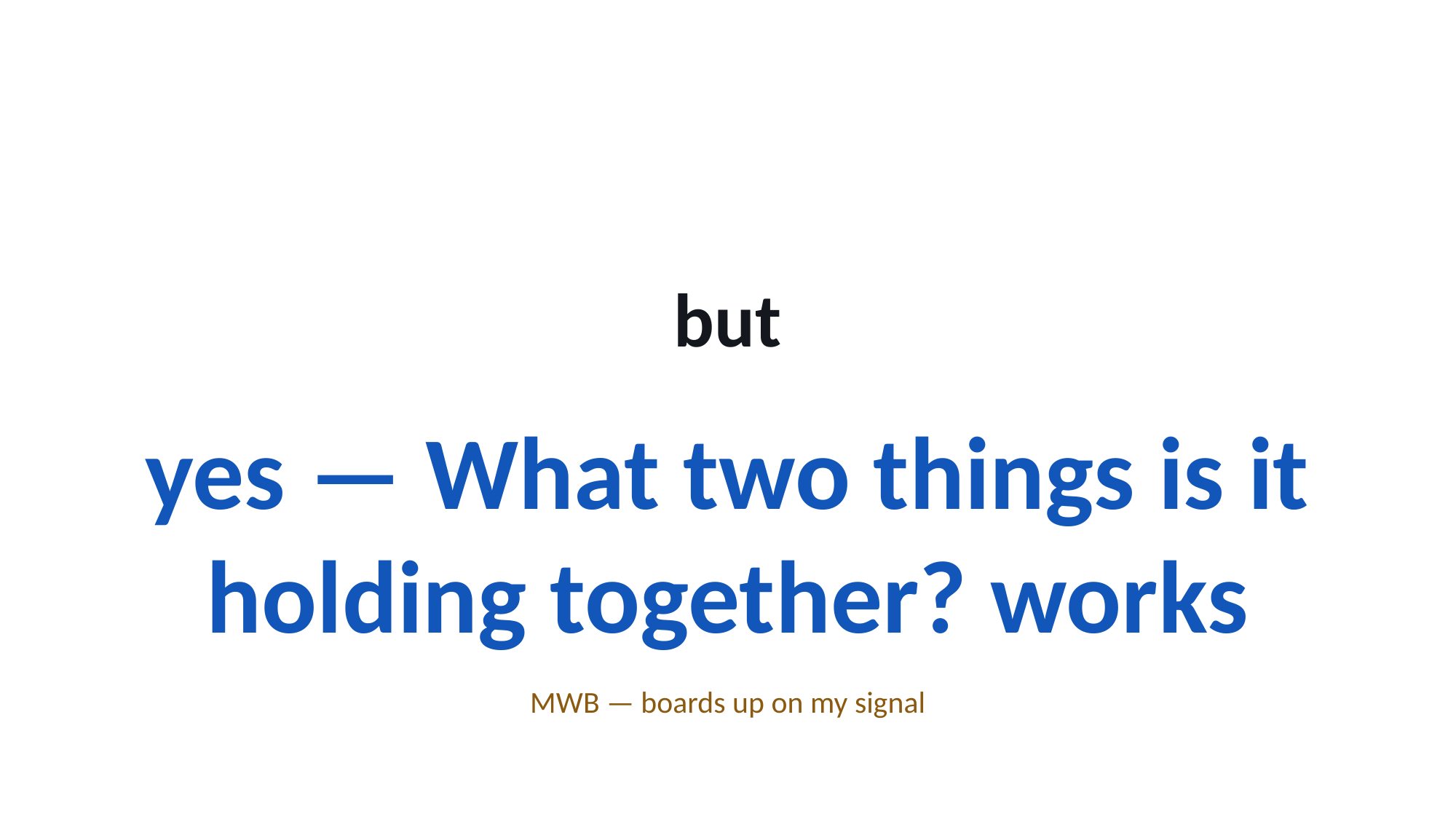

but
yes — What two things is it holding together? works
MWB — boards up on my signal